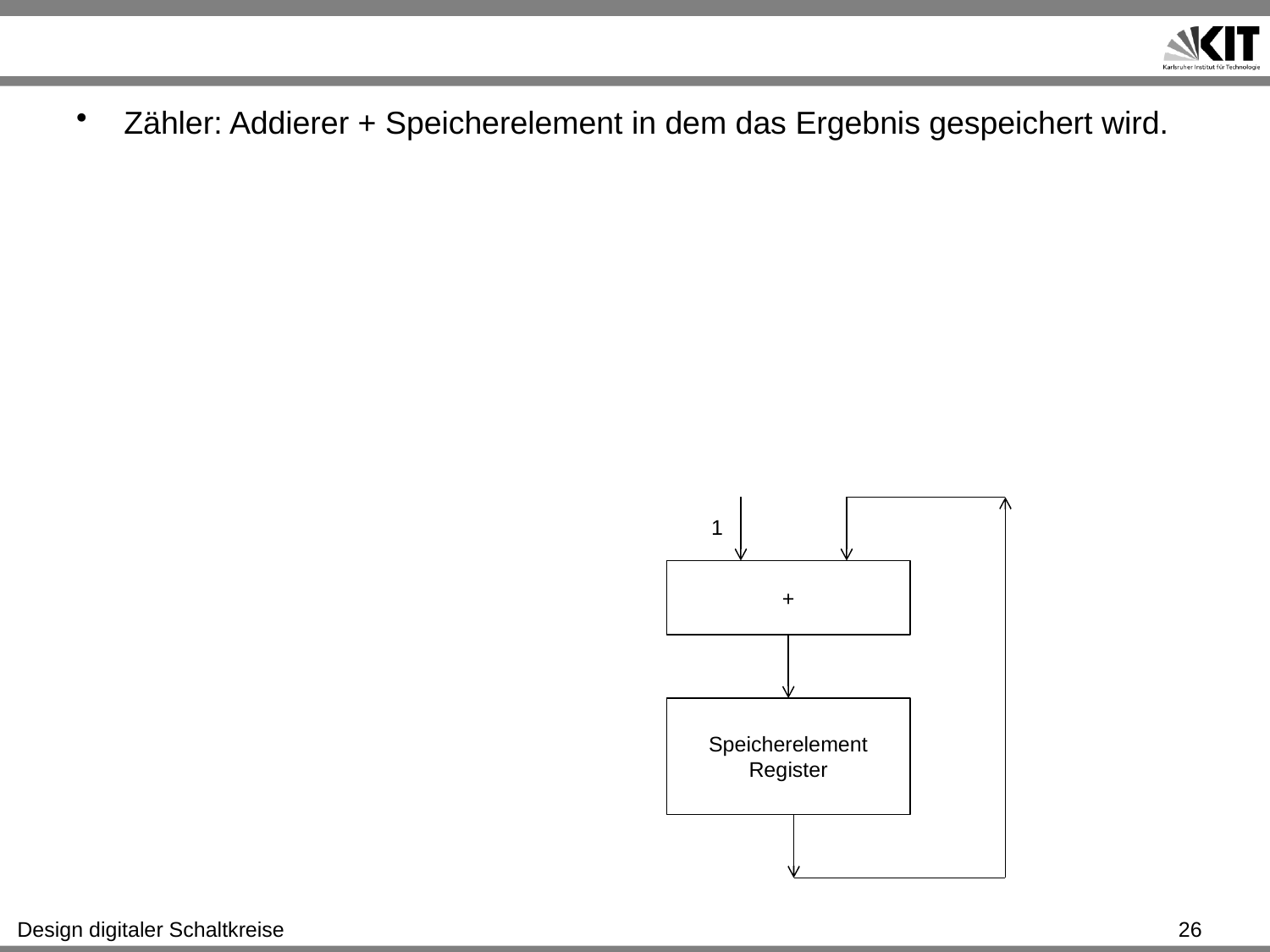

#
Zähler: Addierer + Speicherelement in dem das Ergebnis gespeichert wird.

1
+
Speicherelement
Register